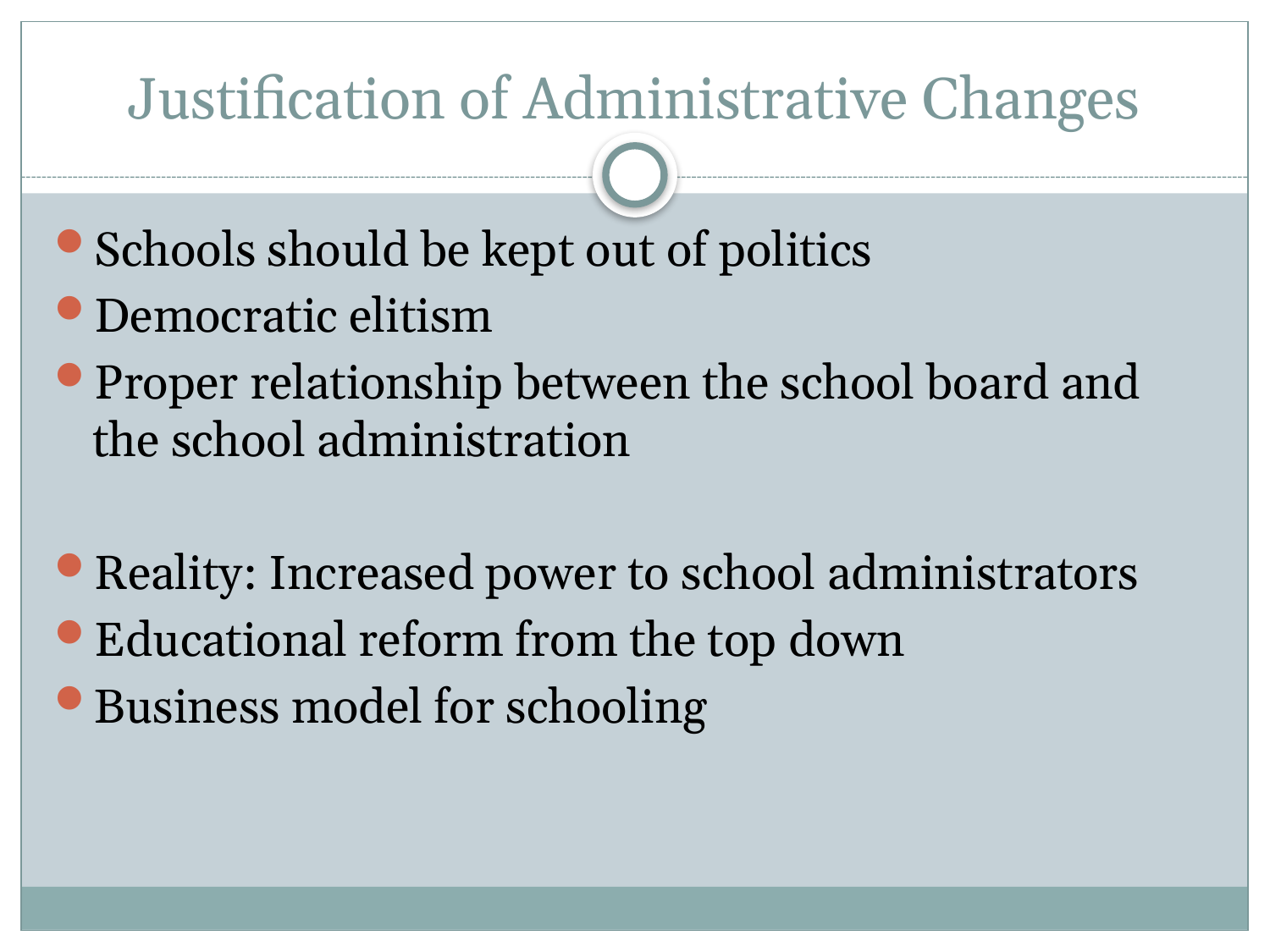

# Justification of Administrative Changes
Schools should be kept out of politics
Democratic elitism
Proper relationship between the school board and the school administration

Reality: Increased power to school administrators
Educational reform from the top down
Business model for schooling